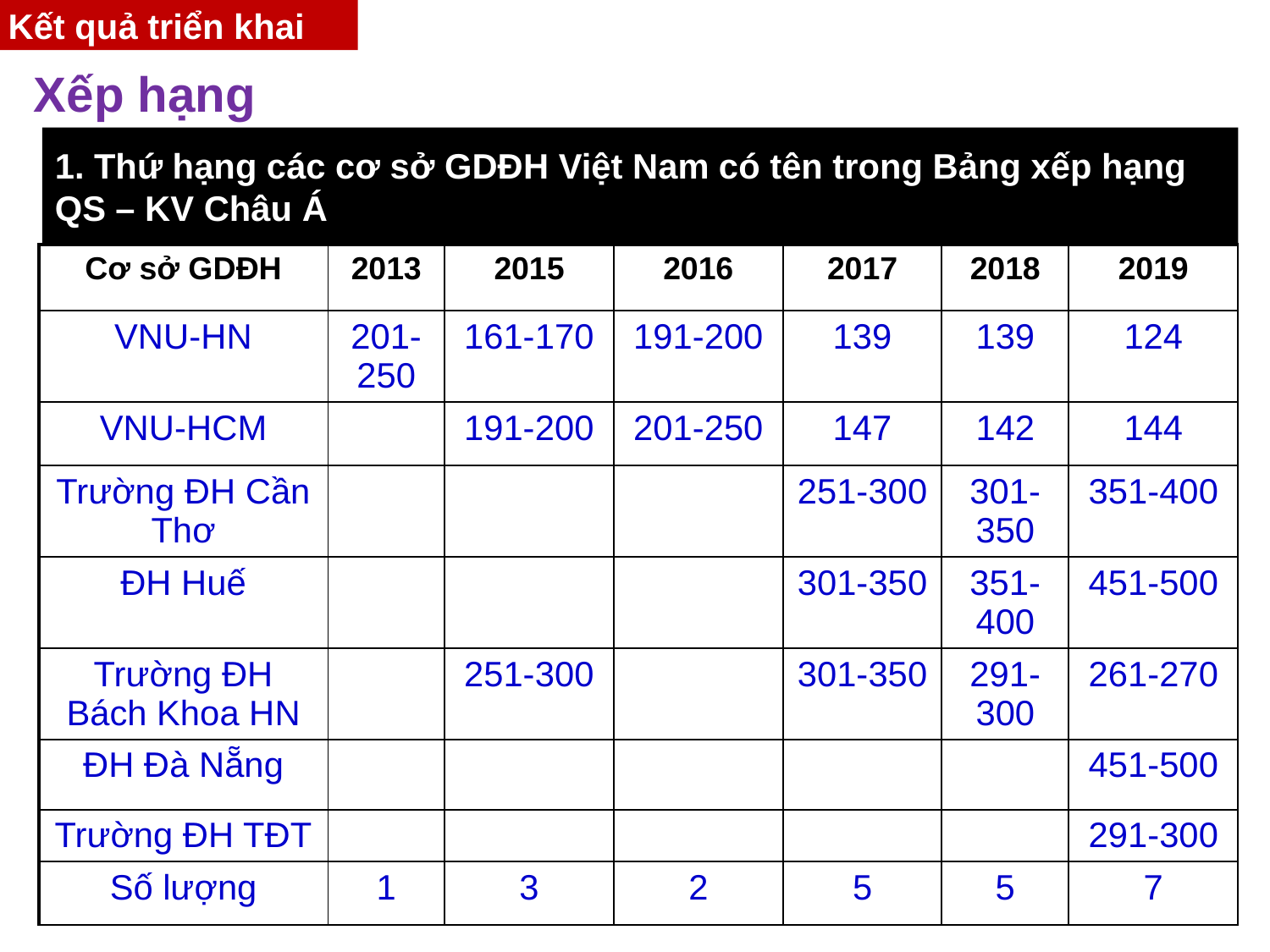

Kết quả triển khai
# Xếp hạng
1. Thứ hạng các cơ sở GDĐH Việt Nam có tên trong Bảng xếp hạng QS – KV Châu Á
| Cơ sở GDĐH | 2013 | 2015 | 2016 | 2017 | 2018 | 2019 |
| --- | --- | --- | --- | --- | --- | --- |
| VNU-HN | 201-250 | 161-170 | 191-200 | 139 | 139 | 124 |
| VNU-HCM |  | 191-200 | 201-250 | 147 | 142 | 144 |
| Trường ĐH Cần Thơ |  |  |  | 251-300 | 301-350 | 351-400 |
| ĐH Huế |  |  |  | 301-350 | 351-400 | 451-500 |
| Trường ĐH Bách Khoa HN |  | 251-300 |  | 301-350 | 291-300 | 261-270 |
| ĐH Đà Nẵng |  |  |  |  |  | 451-500 |
| Trường ĐH TĐT |  |  |  |  |  | 291-300 |
| Số lượng | 1 | 3 | 2 | 5 | 5 | 7 |